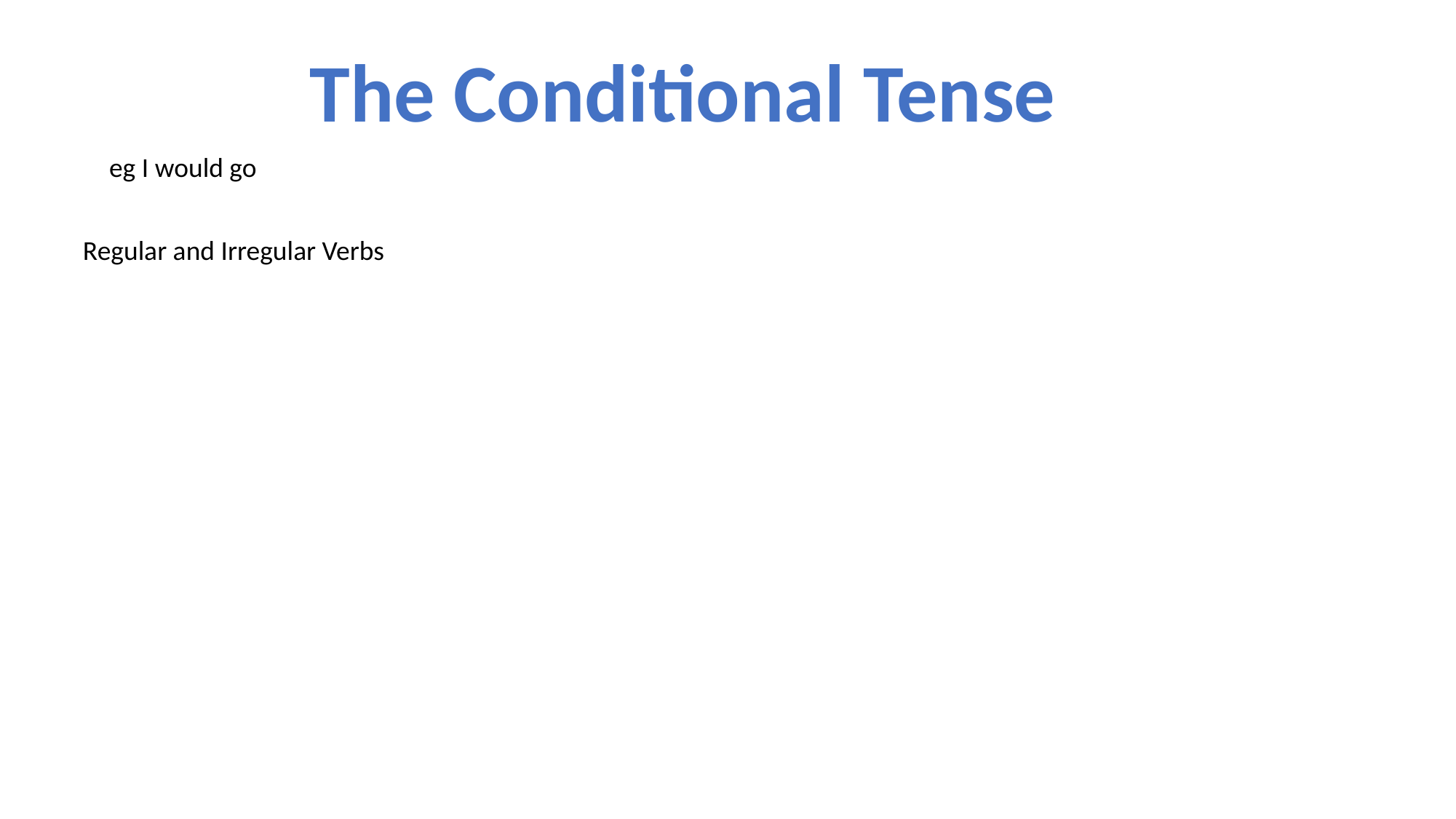

The Conditional Tense
eg I would go
Regular and Irregular Verbs